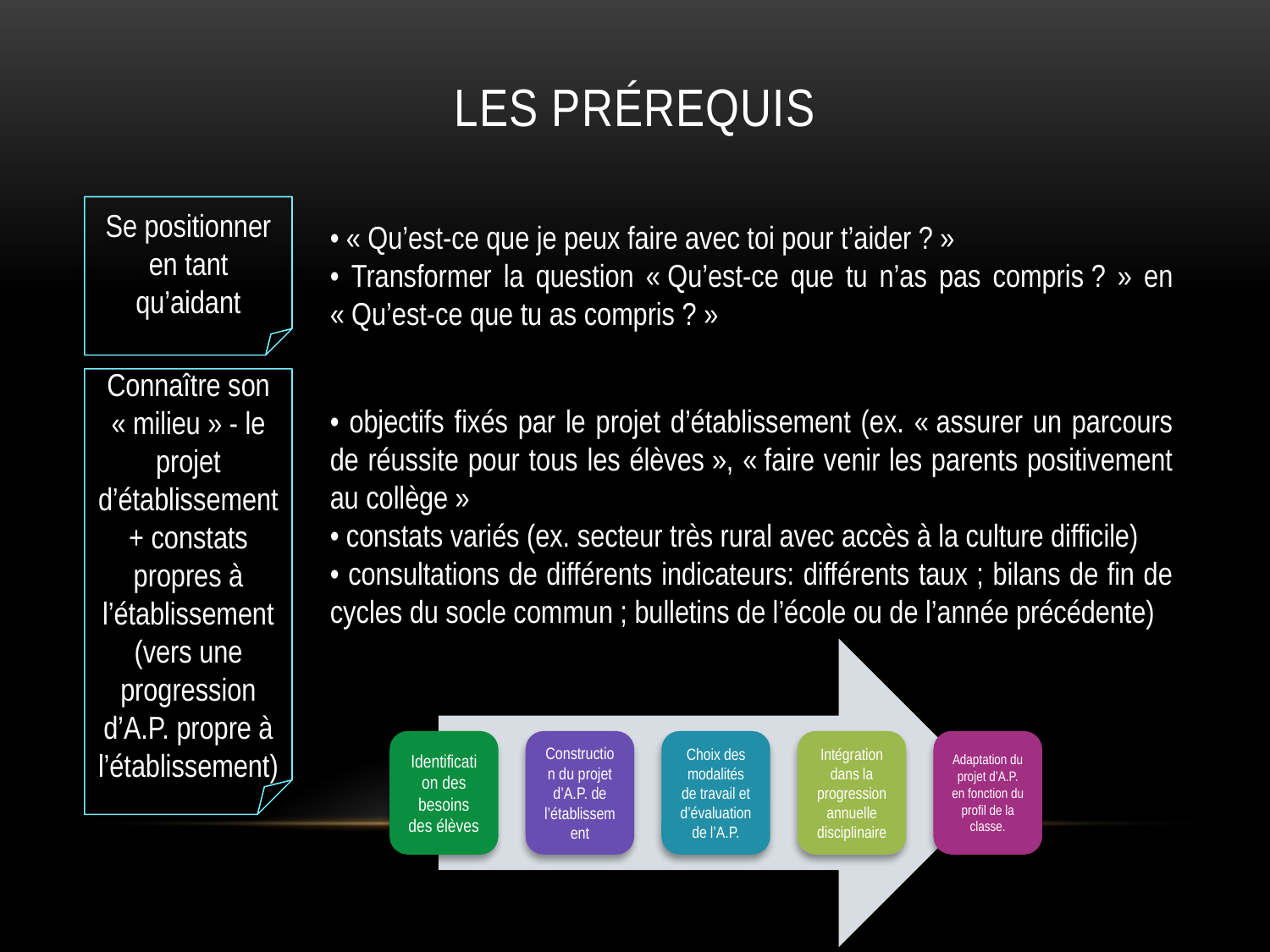

# Les prérequis
Se positionner en tant qu’aidant
• « Qu’est-ce que je peux faire avec toi pour t’aider ? »
• Transformer la question « Qu’est-ce que tu n’as pas compris ? » en « Qu’est-ce que tu as compris ? »
Connaître son « milieu » - le projet d’établissement
+ constats propres à l’établissement (vers une progression d’A.P. propre à l’établissement)
• objectifs fixés par le projet d’établissement (ex. « assurer un parcours de réussite pour tous les élèves », « faire venir les parents positivement au collège »
• constats variés (ex. secteur très rural avec accès à la culture difficile)
• consultations de différents indicateurs: différents taux ; bilans de fin de cycles du socle commun ; bulletins de l’école ou de l’année précédente)
Identification des besoins des élèves
Construction du projet d’A.P. de l’établissement
Choix des modalités de travail et d’évaluation de l’A.P.
Intégration dans la progression annuelle disciplinaire
Adaptation du projet d’A.P. en fonction du profil de la classe.